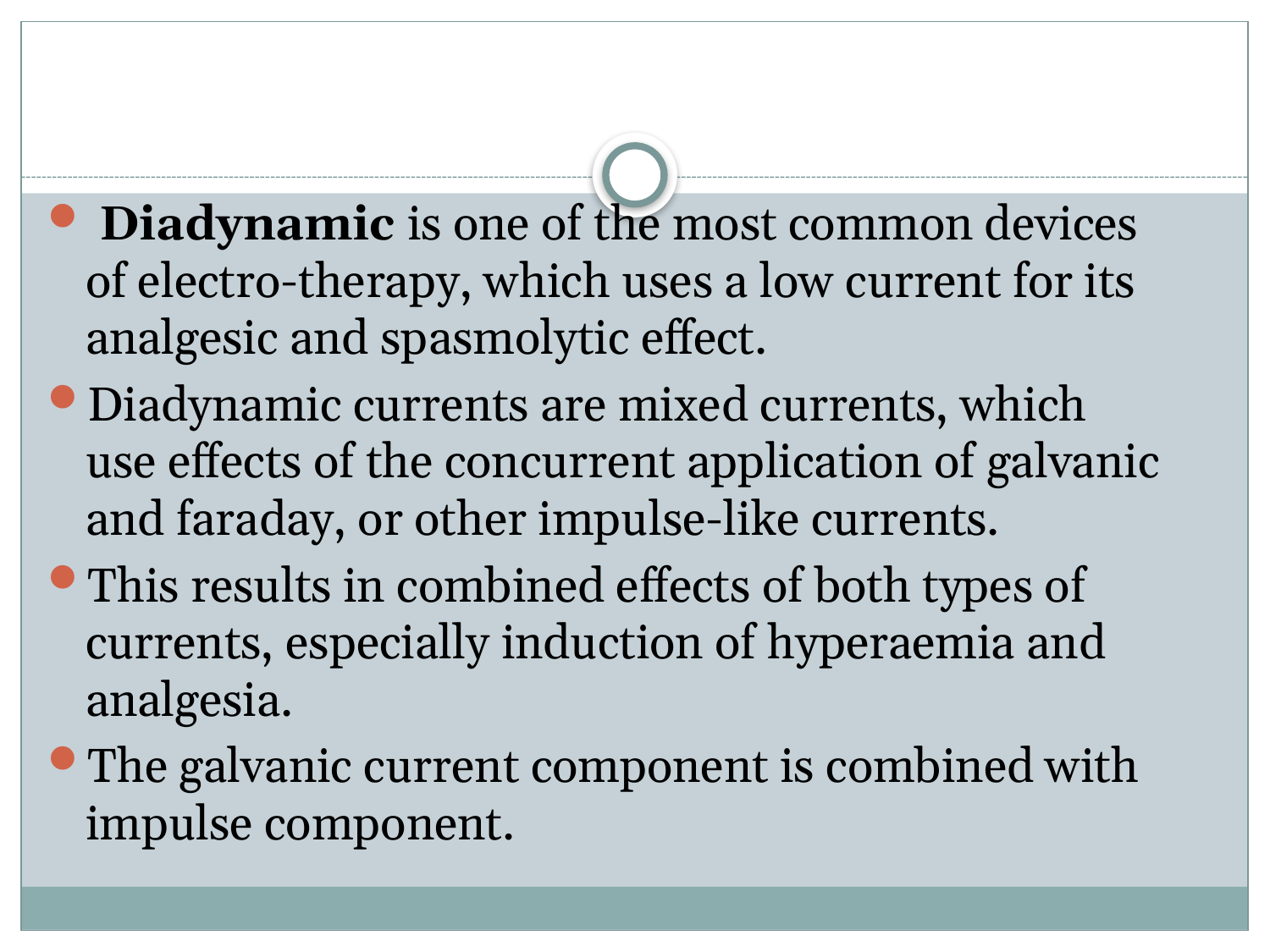

Diadynamic is one of the most common devices of electro-therapy, which uses a low current for its analgesic and spasmolytic effect.
Diadynamic currents are mixed currents, which use effects of the concurrent application of galvanic and faraday, or other impulse-like currents.
This results in combined effects of both types of currents, especially induction of hyperaemia and analgesia.
The galvanic current component is combined with impulse component.